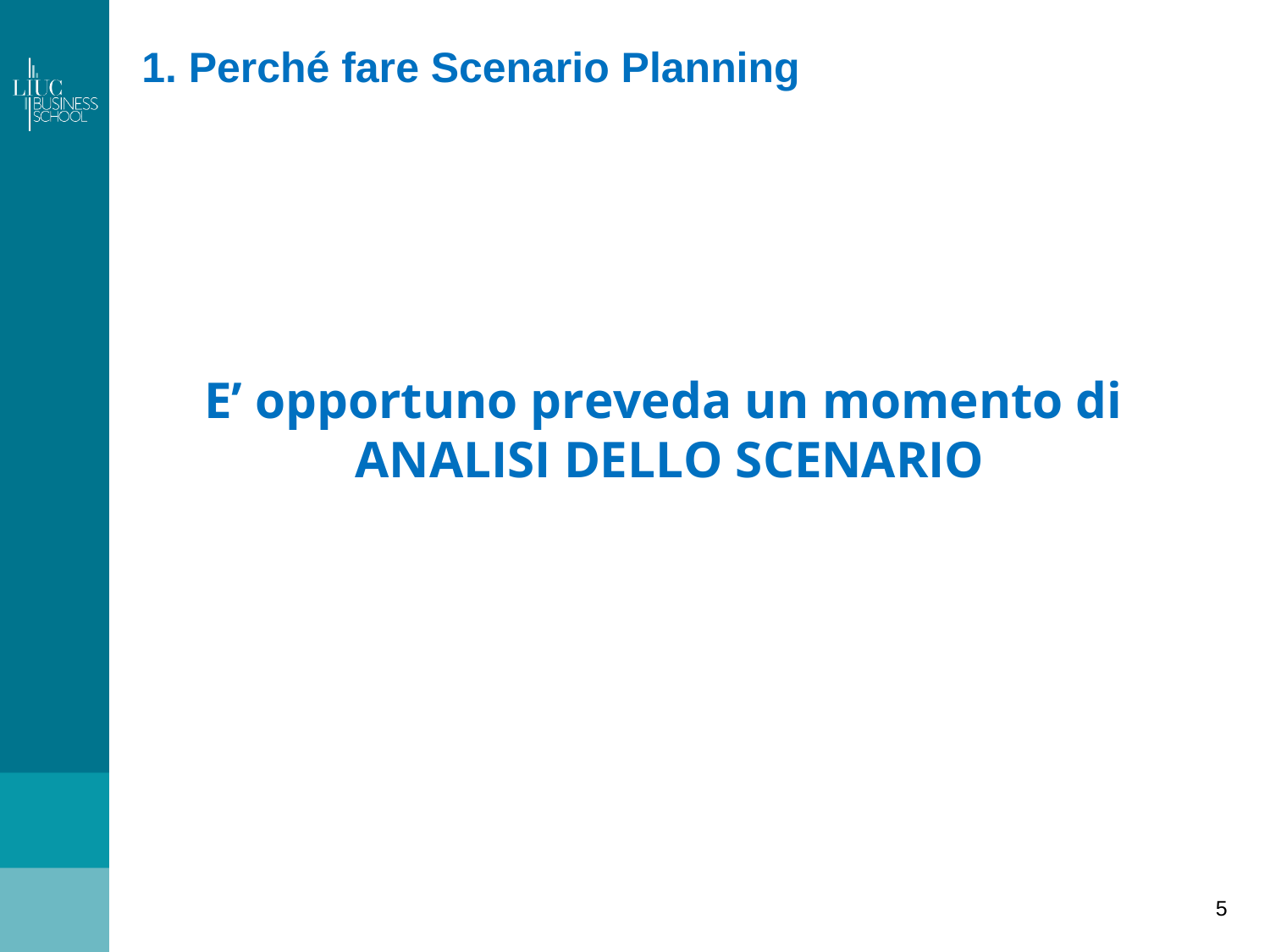

# 1. Perché fare Scenario Planning

E’ opportuno preveda un momento di
ANALISI DELLO SCENARIO

5